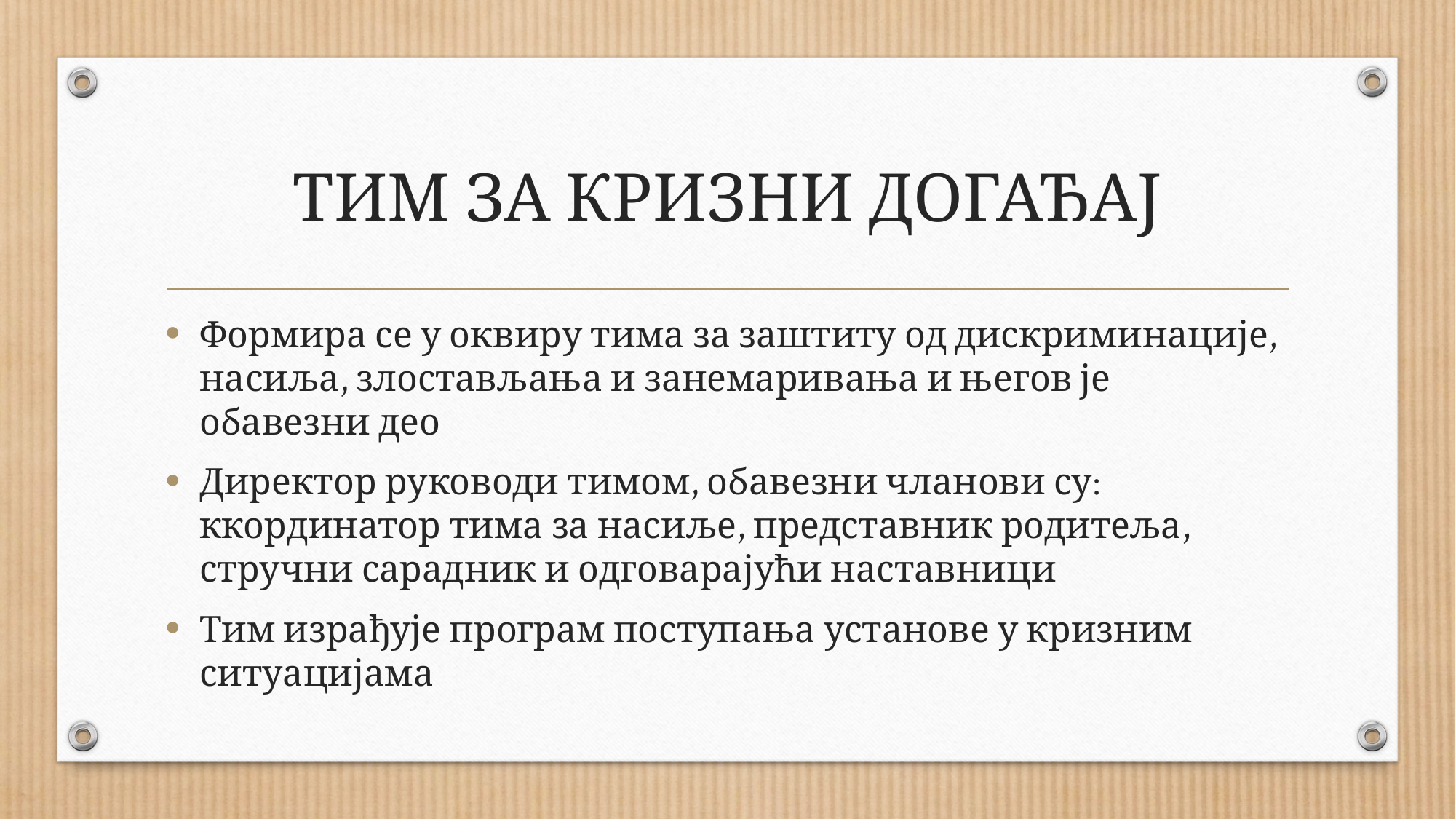

# ТИМ ЗА КРИЗНИ ДОГАЂАЈ
Формира се у оквиру тима за заштиту од дискриминације, насиља, злостављања и занемаривања и његов је обавезни део
Директор руководи тимом, обавезни чланови су: ккординатор тима за насиље, представник родитеља, стручни сарадник и одговарајући наставници
Тим израђује програм поступања установе у кризним ситуацијама